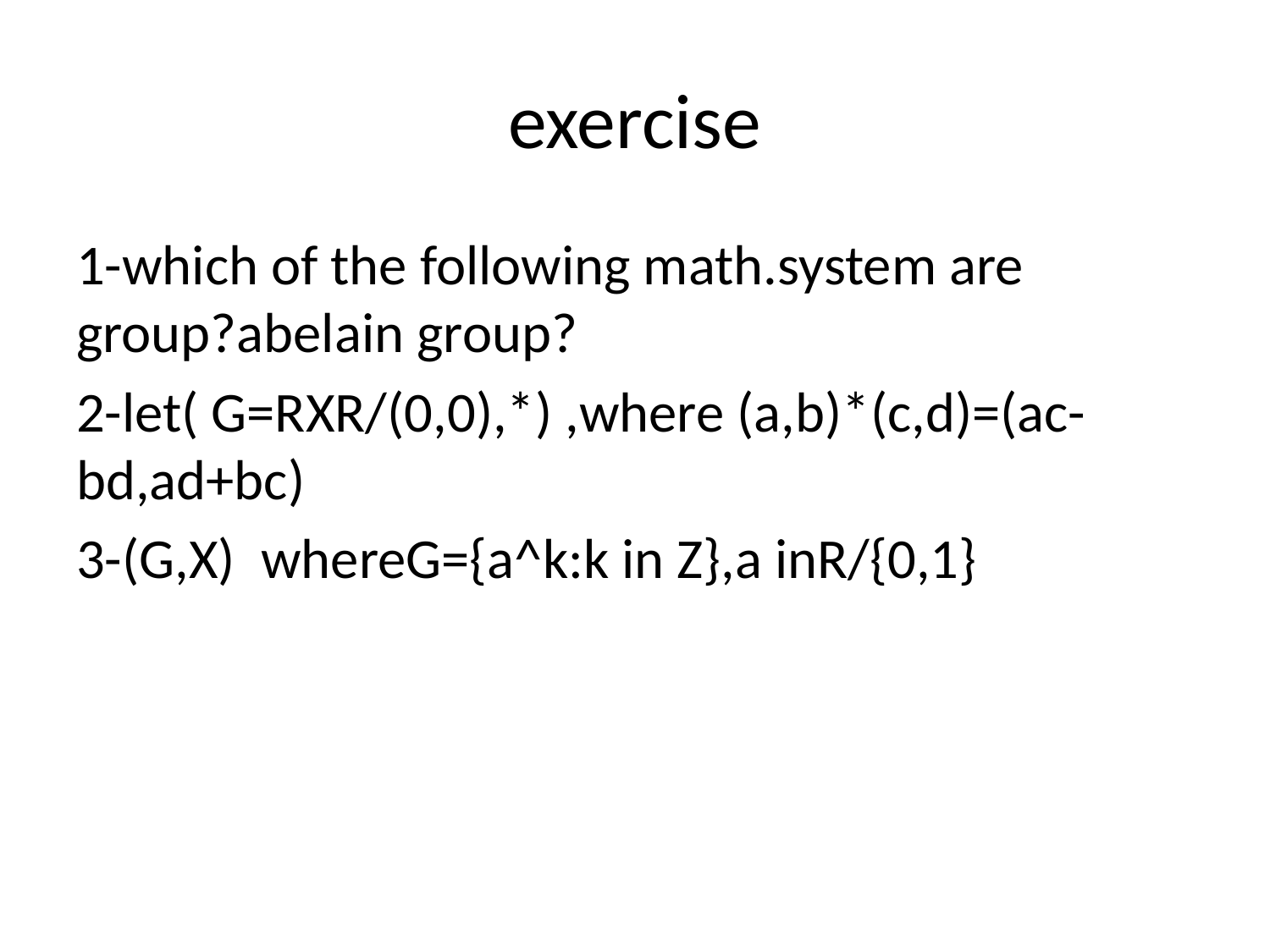

# exercise
1-which of the following math.system are group?abelain group?
2-let( G=RXR/(0,0),*) ,where (a,b)*(c,d)=(ac-bd,ad+bc)
3-(G,X)  whereG={a^k:k in Z},a inR/{0,1}